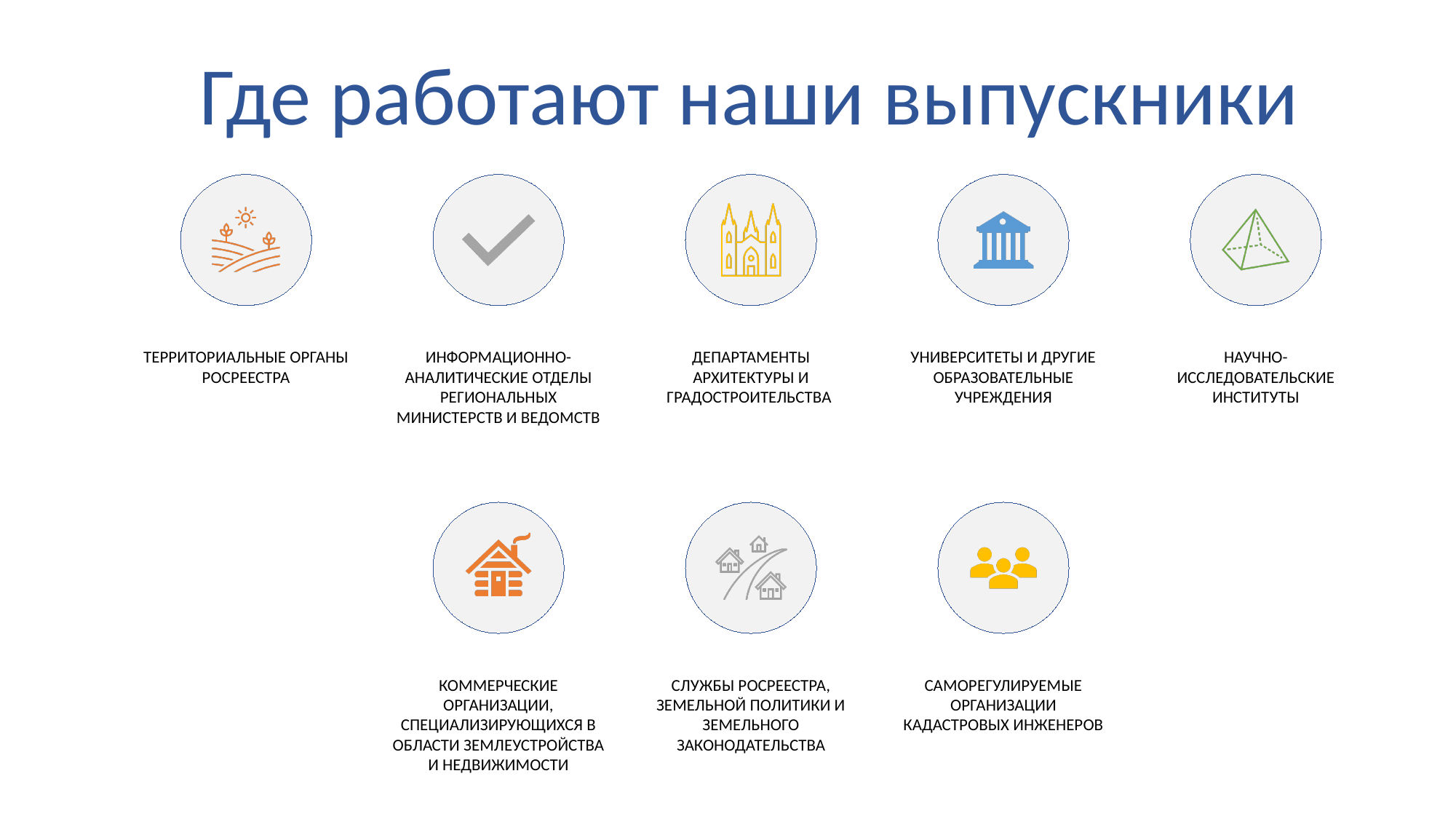

Где работают наши выпускники
Территориальные органы Росреестра
Информационно-аналитические отделы региональных министерств и ведомств
Департаменты архитектуры и градостроительства
Университеты и другие образовательные учреждения
Научно-исследовательские институты
Коммерческие организации, специализирующихся в области землеустройства и недвижимости
Службы Росреестра, земельной политики и земельного законодательства
Саморегулируемые организации кадастровых инженеров